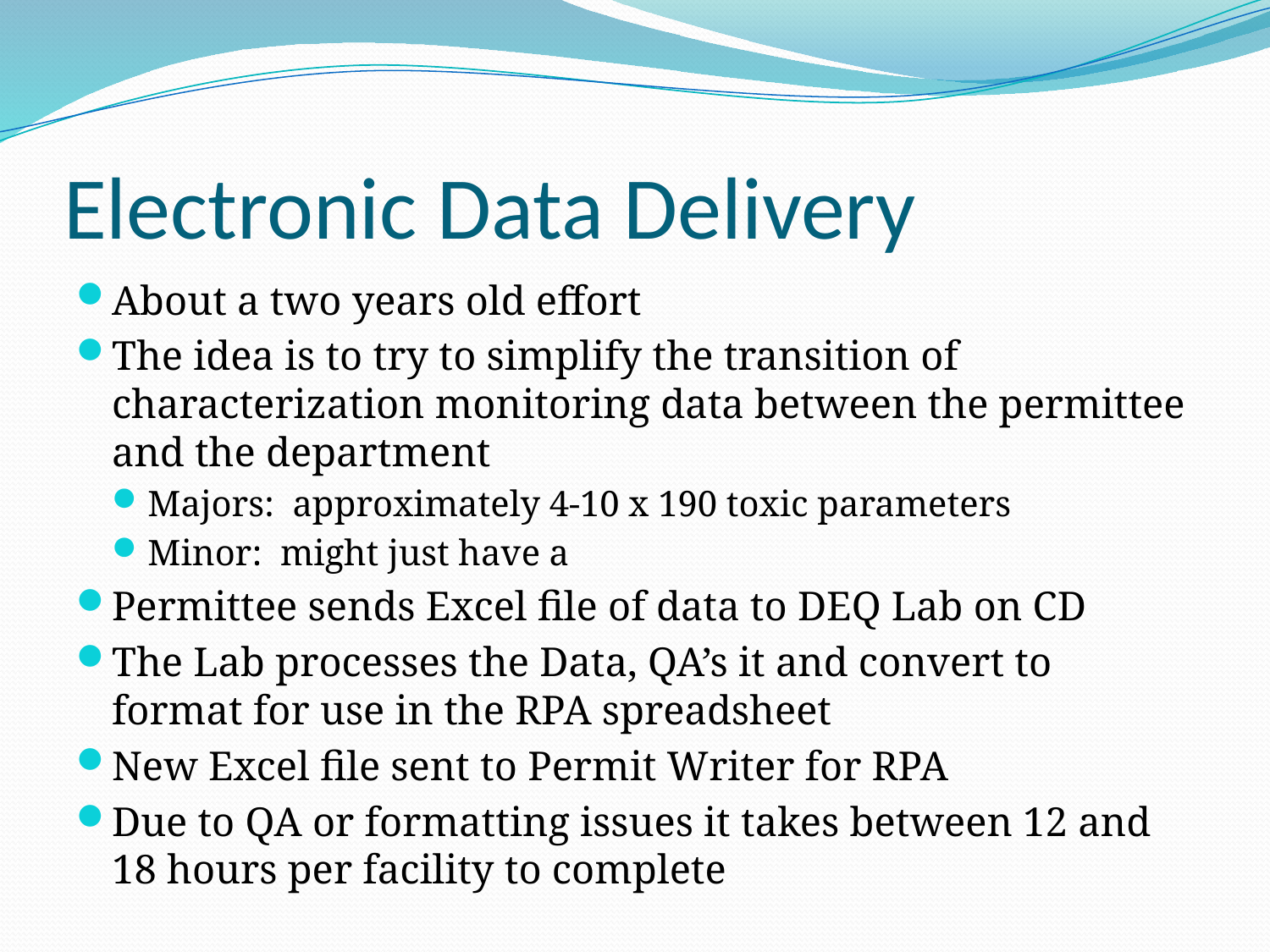

# Electronic Data Delivery
About a two years old effort
The idea is to try to simplify the transition of characterization monitoring data between the permittee and the department
Majors:  approximately 4-10 x 190 toxic parameters
Minor:  might just have a
Permittee sends Excel file of data to DEQ Lab on CD
The Lab processes the Data, QA’s it and convert to format for use in the RPA spreadsheet
New Excel file sent to Permit Writer for RPA
Due to QA or formatting issues it takes between 12 and 18 hours per facility to complete